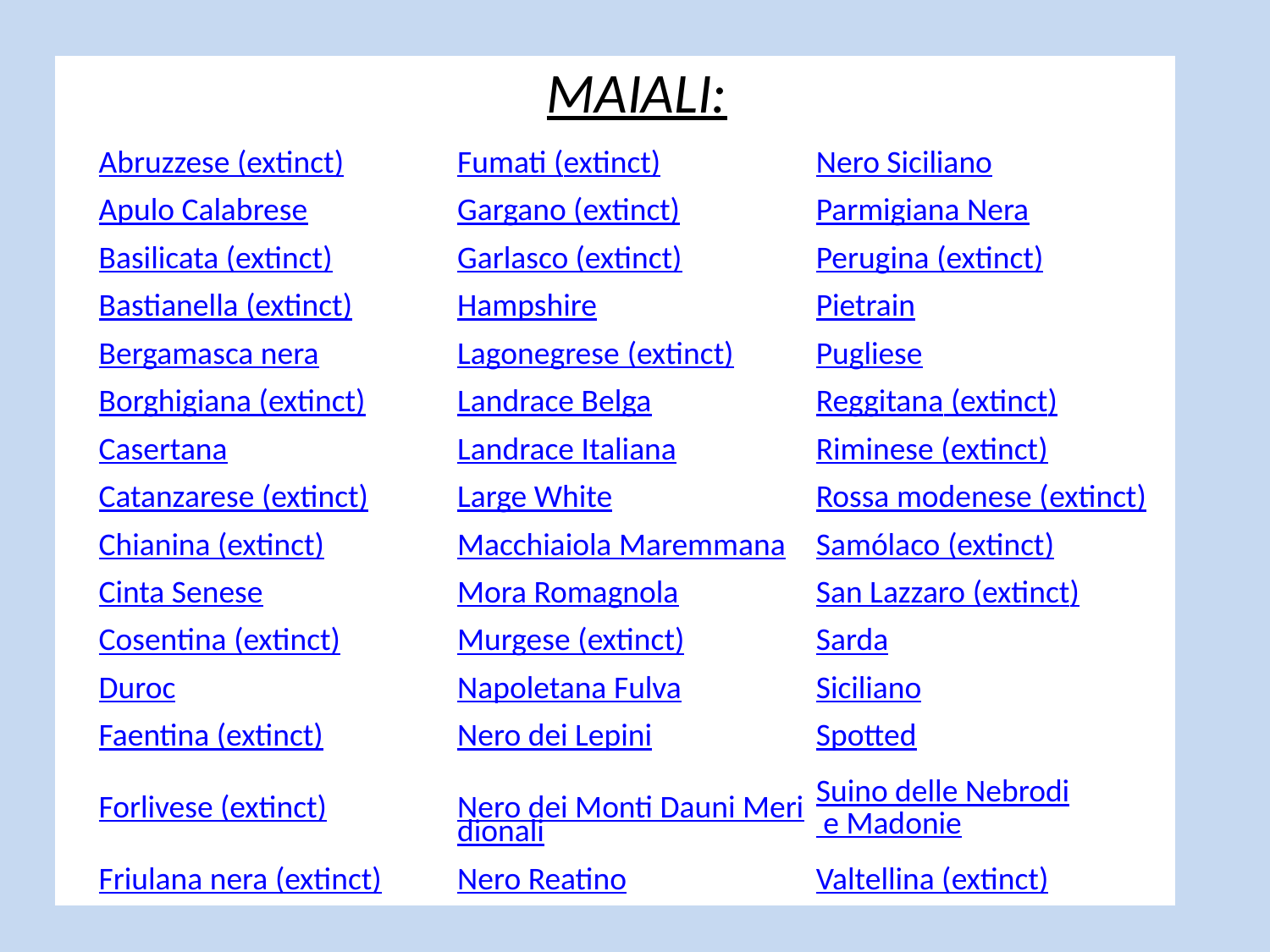

|  |  | MAIALI: |  |
| --- | --- | --- | --- |
|  | Abruzzese (extinct) | Fumati (extinct) | Nero Siciliano |
|  | Apulo Calabrese | Gargano (extinct) | Parmigiana Nera |
|  | Basilicata (extinct) | Garlasco (extinct) | Perugina (extinct) |
|  | Bastianella (extinct) | Hampshire | Pietrain |
|  | Bergamasca nera | Lagonegrese (extinct) | Pugliese |
|  | Borghigiana (extinct) | Landrace Belga | Reggitana (extinct) |
|  | Casertana | Landrace Italiana | Riminese (extinct) |
|  | Catanzarese (extinct) | Large White | Rossa modenese (extinct) |
|  | Chianina (extinct) | Macchiaiola Maremmana | Samólaco (extinct) |
|  | Cinta Senese | Mora Romagnola | San Lazzaro (extinct) |
|  | Cosentina (extinct) | Murgese (extinct) | Sarda |
|  | Duroc | Napoletana Fulva | Siciliano |
|  | Faentina (extinct) | Nero dei Lepini | Spotted |
|  | Forlivese (extinct) | Nero dei Monti Dauni Meridionali | Suino delle Nebrodi e Madonie |
|  | Friulana nera (extinct) | Nero Reatino | Valtellina (extinct) |